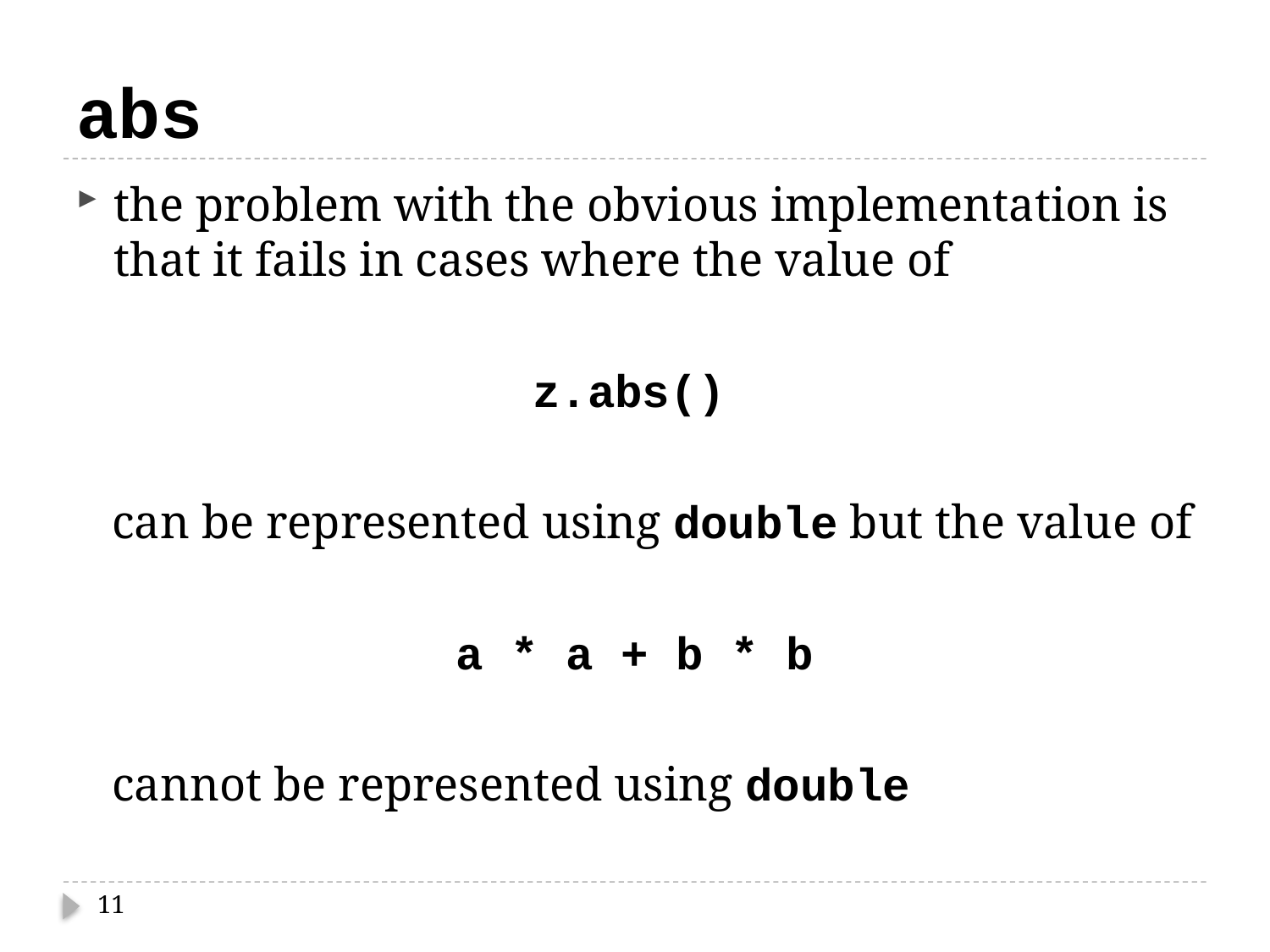

# abs
the problem with the obvious implementation is that it fails in cases where the value of

 z.abs()

   can be represented using double but the value of

 a * a + b * b

   cannot be represented using double
11